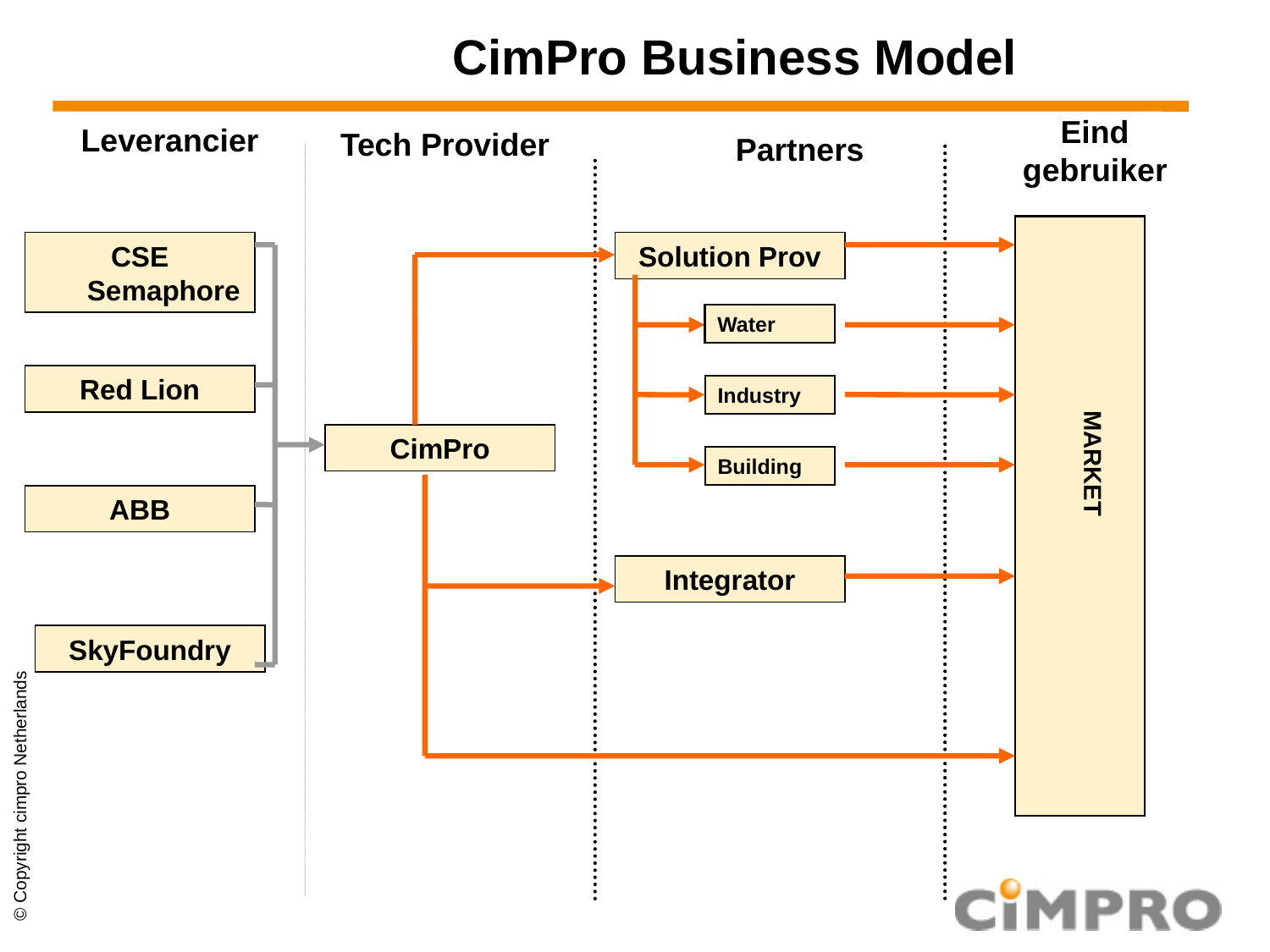

CimPro Business Model
Eind gebruiker
Leverancier
Tech Provider
Partners

CSE Semaphore
Solution Prov

Water
            MARKET

Red Lion
Industry

CimPro

Building

ABB

Integrator

SkyFoundry